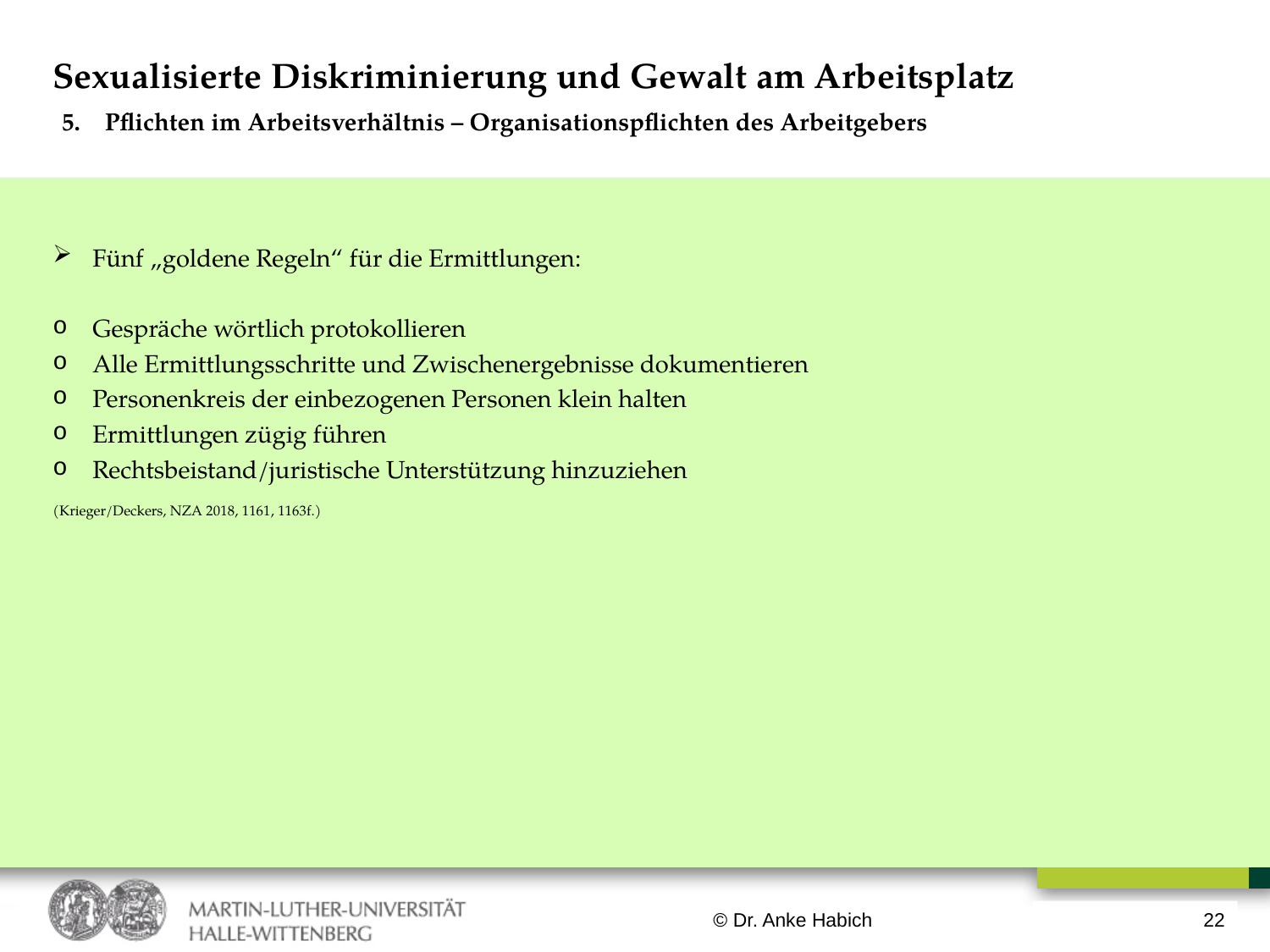

# Sexualisierte Diskriminierung und Gewalt am Arbeitsplatz 5.    Pflichten im Arbeitsverhältnis – Organisationspflichten des Arbeitgebers

Fünf „goldene Regeln“ für die Ermittlungen:

Gespräche wörtlich protokollieren
Alle Ermittlungsschritte und Zwischenergebnisse dokumentieren
Personenkreis der einbezogenen Personen klein halten
Ermittlungen zügig führen
Rechtsbeistand/juristische Unterstützung hinzuziehen
(Krieger/Deckers, NZA 2018, 1161, 1163f.)